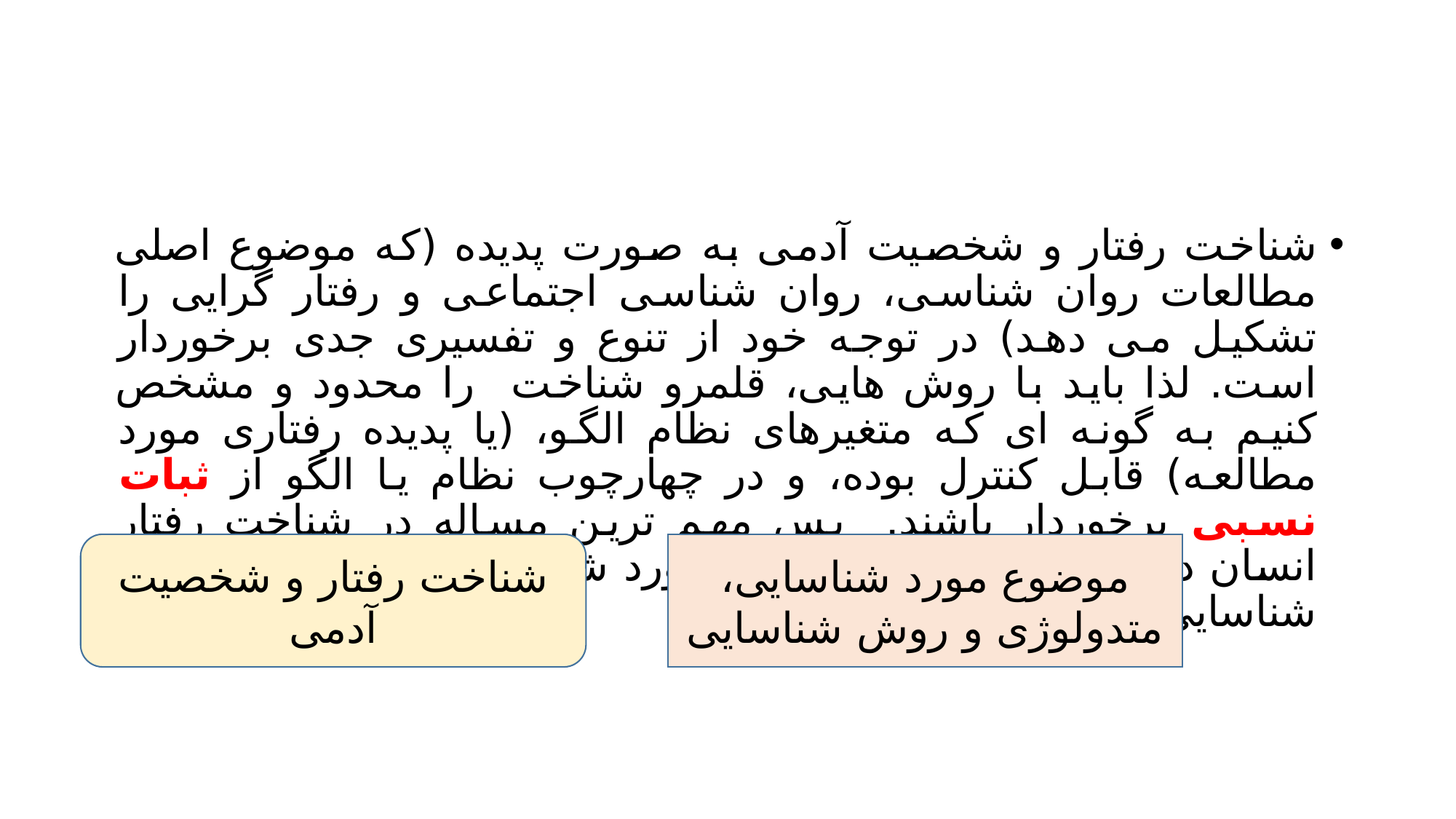

#
شناخت رفتار و شخصیت آدمی به صورت پدیده (که موضوع اصلی مطالعات روان شناسی، روان شناسی اجتماعی و رفتار گرایی را تشکیل می دهد) در توجه خود از تنوع و تفسیری جدی برخوردار است. لذا باید با روش هایی، قلمرو شناخت  را محدود و مشخص کنیم به گونه ای که متغیرهای نظام الگو، (یا پدیده رفتاری مورد مطالعه) قابل کنترل بوده، و در چهارچوب نظام یا الگو از ثبات نسبی برخوردار باشند.  پس مهم ترین مساله در شناخت رفتار انسان در سازمان به جای موضوع مورد شناسایی، متدولوژی و روش شناسایی می باشد.
شناخت رفتار و شخصیت آدمی
موضوع مورد شناسایی، متدولوژی و روش شناسایی